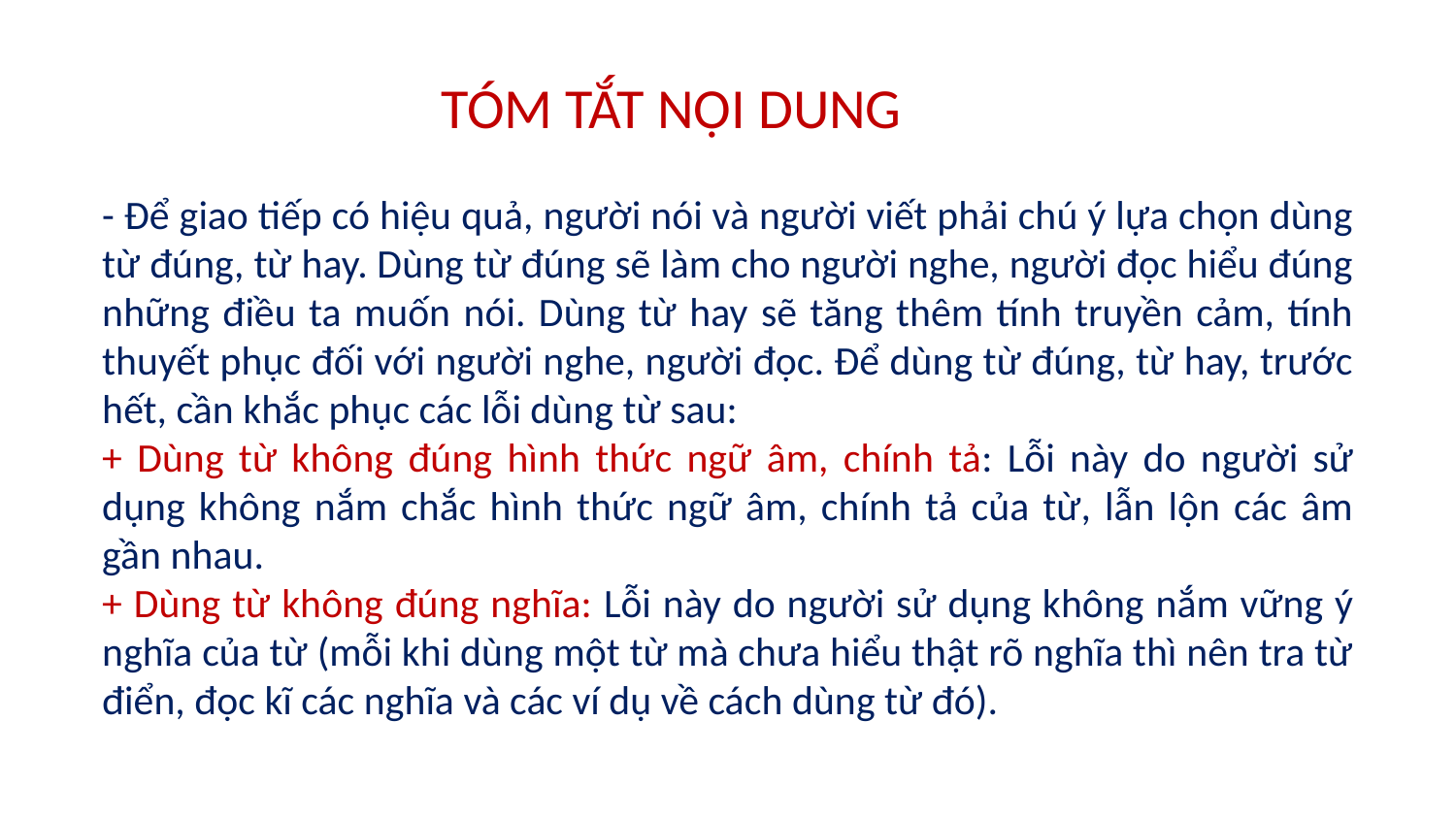

TÓM TẮT NỘI DUNG
- Để giao tiếp có hiệu quả, người nói và người viết phải chú ý lựa chọn dùng từ đúng, từ hay. Dùng từ đúng sẽ làm cho người nghe, người đọc hiểu đúng những điều ta muốn nói. Dùng từ hay sẽ tăng thêm tính truyền cảm, tính thuyết phục đối với người nghe, người đọc. Để dùng từ đúng, từ hay, trước hết, cần khắc phục các lỗi dùng từ sau:
+ Dùng từ không đúng hình thức ngữ âm, chính tả: Lỗi này do người sử dụng không nắm chắc hình thức ngữ âm, chính tả của từ, lẫn lộn các âm gần nhau.
+ Dùng từ không đúng nghĩa: Lỗi này do người sử dụng không nắm vững ý nghĩa của từ (mỗi khi dùng một từ mà chưa hiểu thật rõ nghĩa thì nên tra từ điển, đọc kĩ các nghĩa và các ví dụ về cách dùng từ đó).